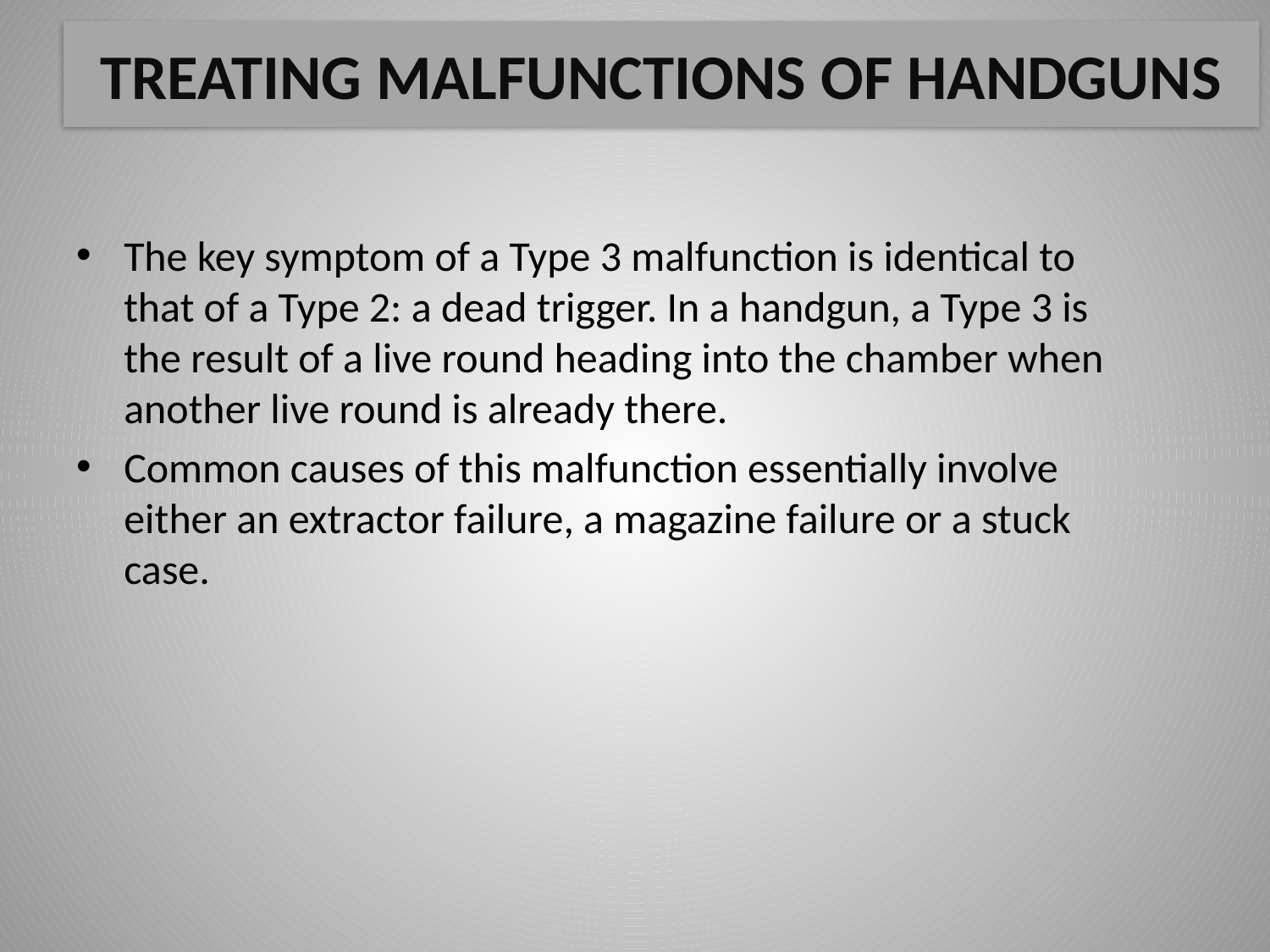

# TREATING MALFUNCTIONS OF HANDGUNS
The key symptom of a Type 3 malfunction is identical to that of a Type 2: a dead trigger. In a handgun, a Type 3 is the result of a live round heading into the chamber when another live round is already there.
Common causes of this malfunction essentially involve either an extractor failure, a magazine failure or a stuck case.